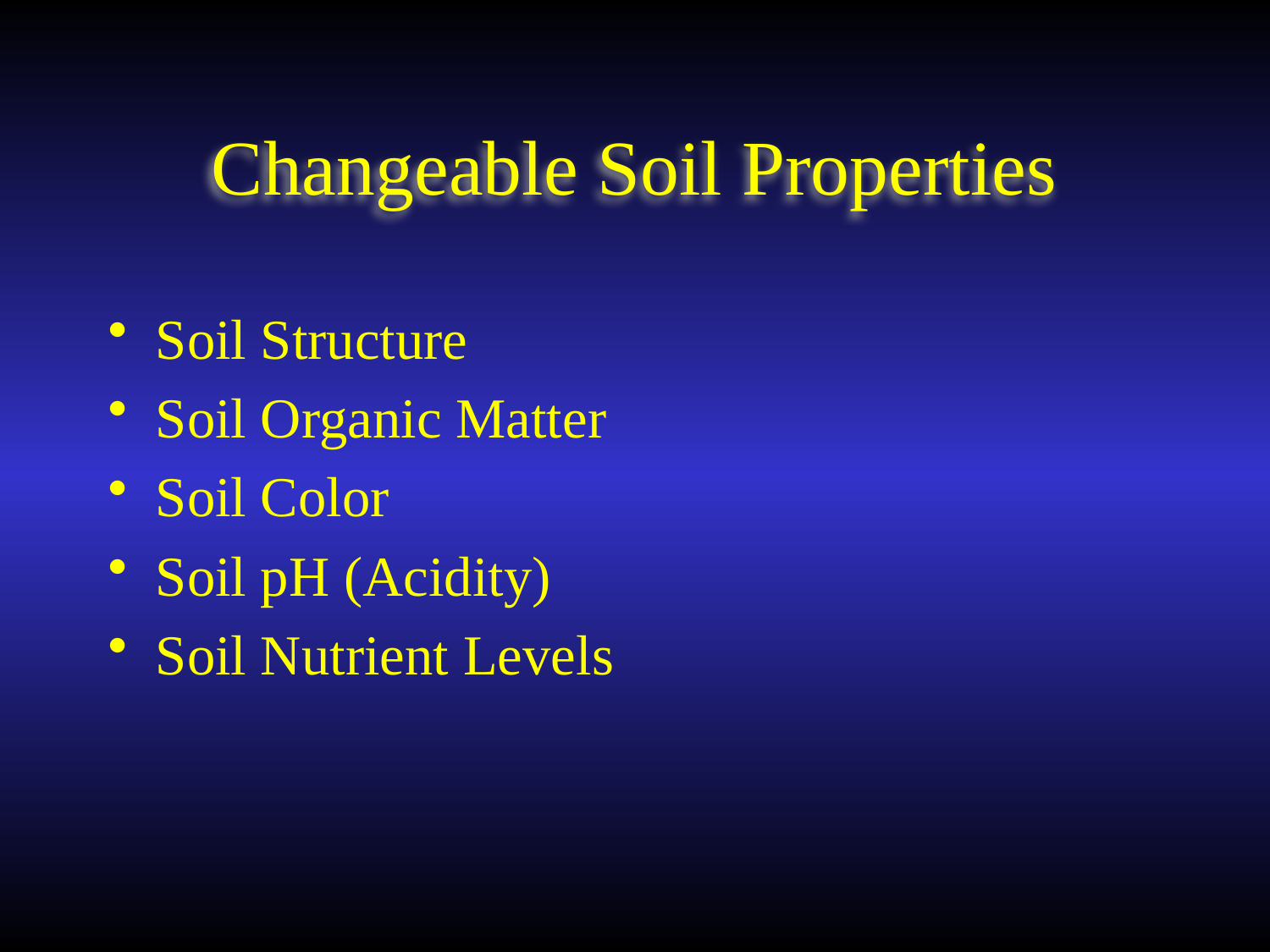

# Changeable Soil Properties
Soil Structure
Soil Organic Matter
Soil Color
Soil pH (Acidity)
Soil Nutrient Levels